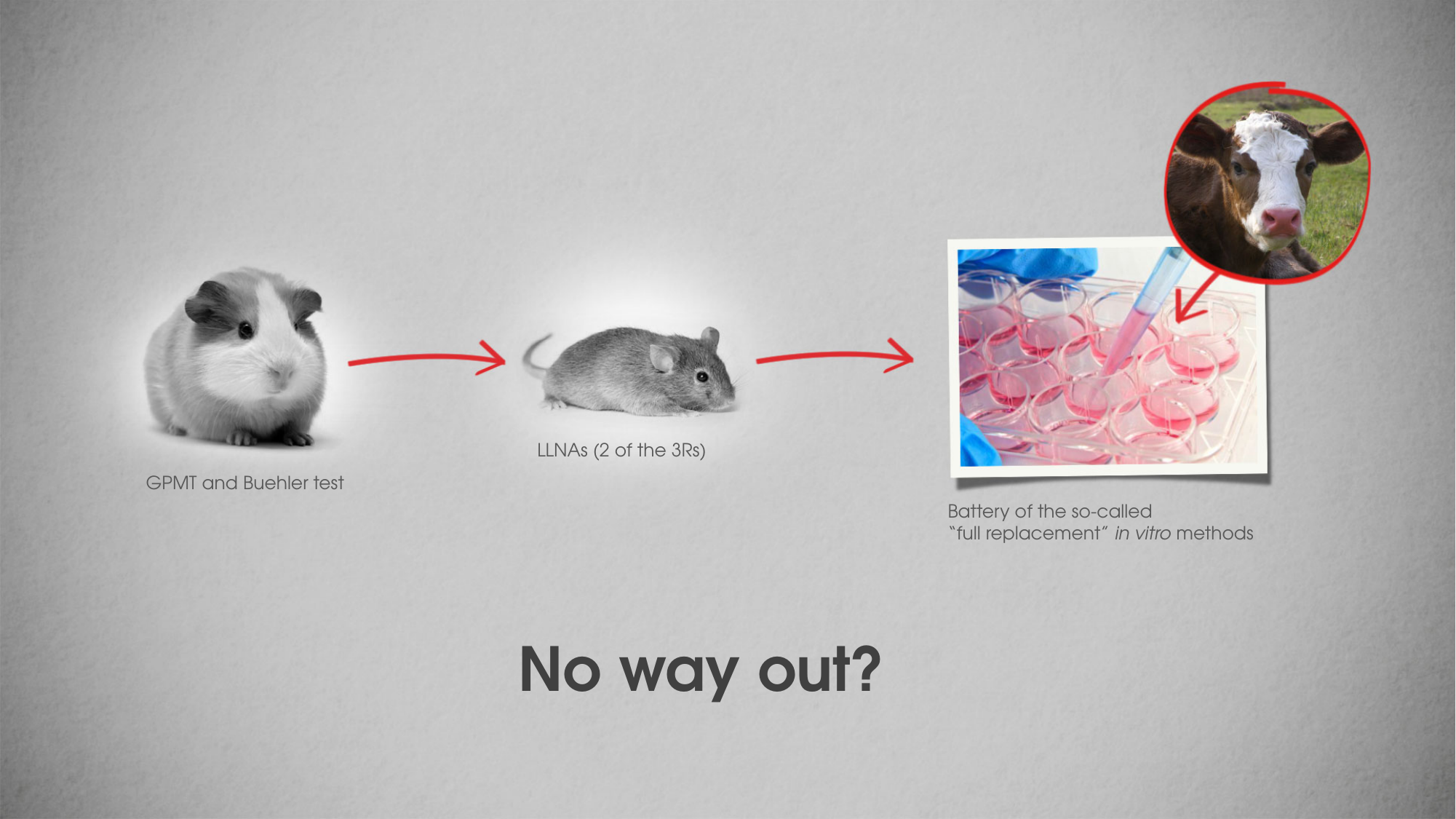

LLNAs (2 of the 3Rs)

GPMT and Buehler test

Battery of the so-called
“full replacement” in vitro methods
No way out?